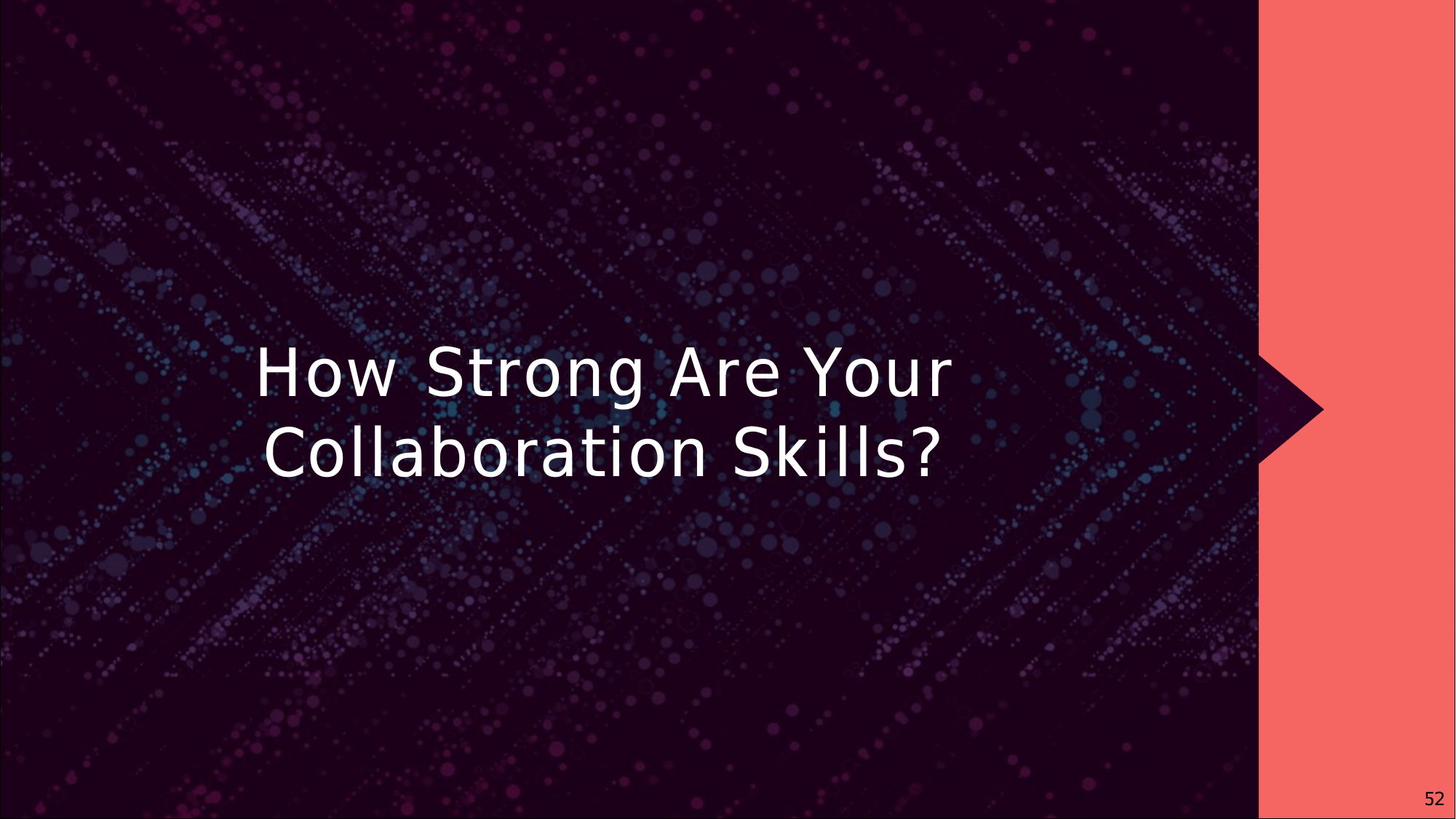

How Strong Are Your Collaboration Skills?
52